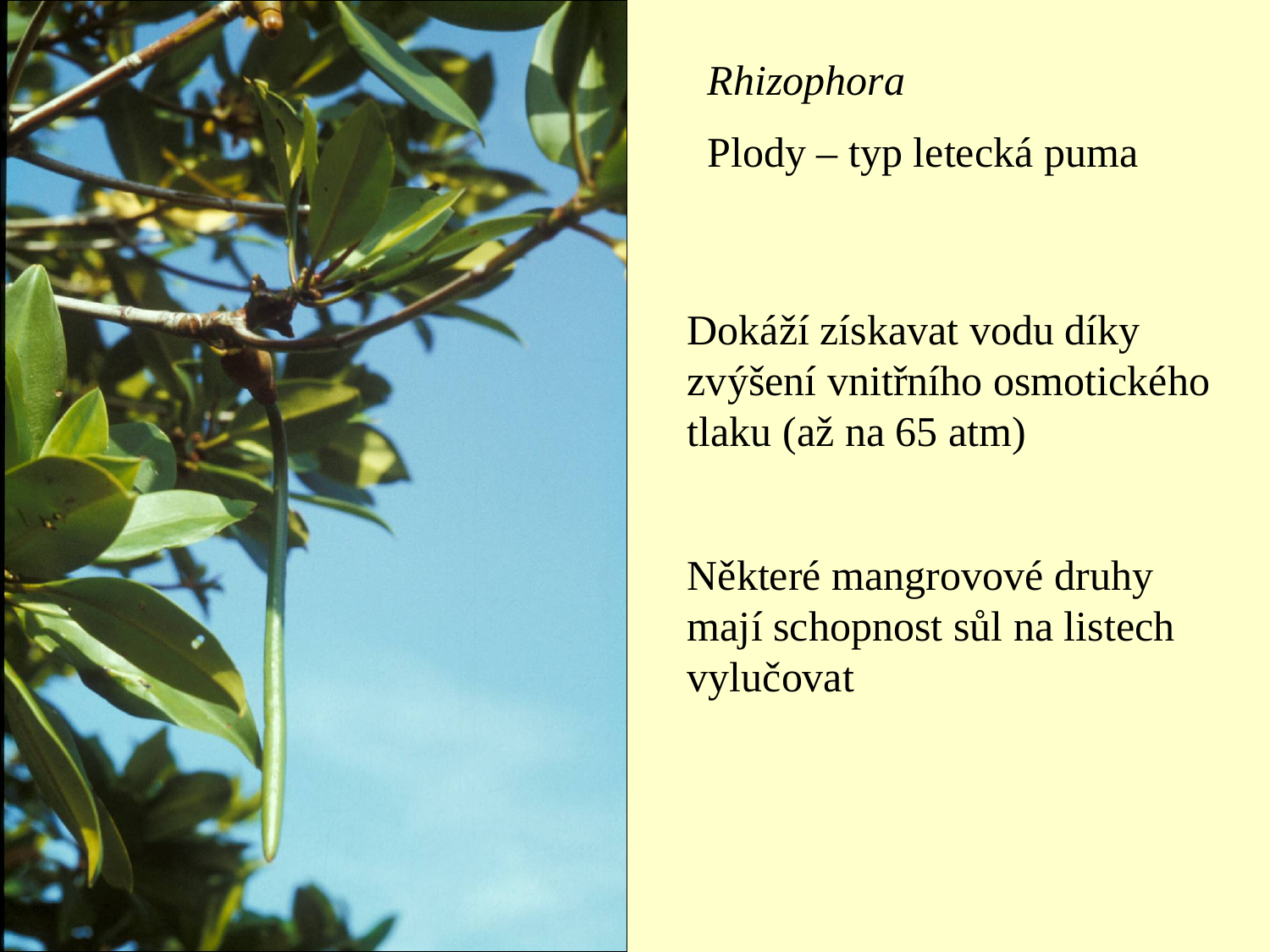

Rhizophora
Plody – typ letecká puma
#
Dokáží získavat vodu díky zvýšení vnitřního osmotického tlaku (až na 65 atm)

Některé mangrovové druhy mají schopnost sůl na listech vylučovat